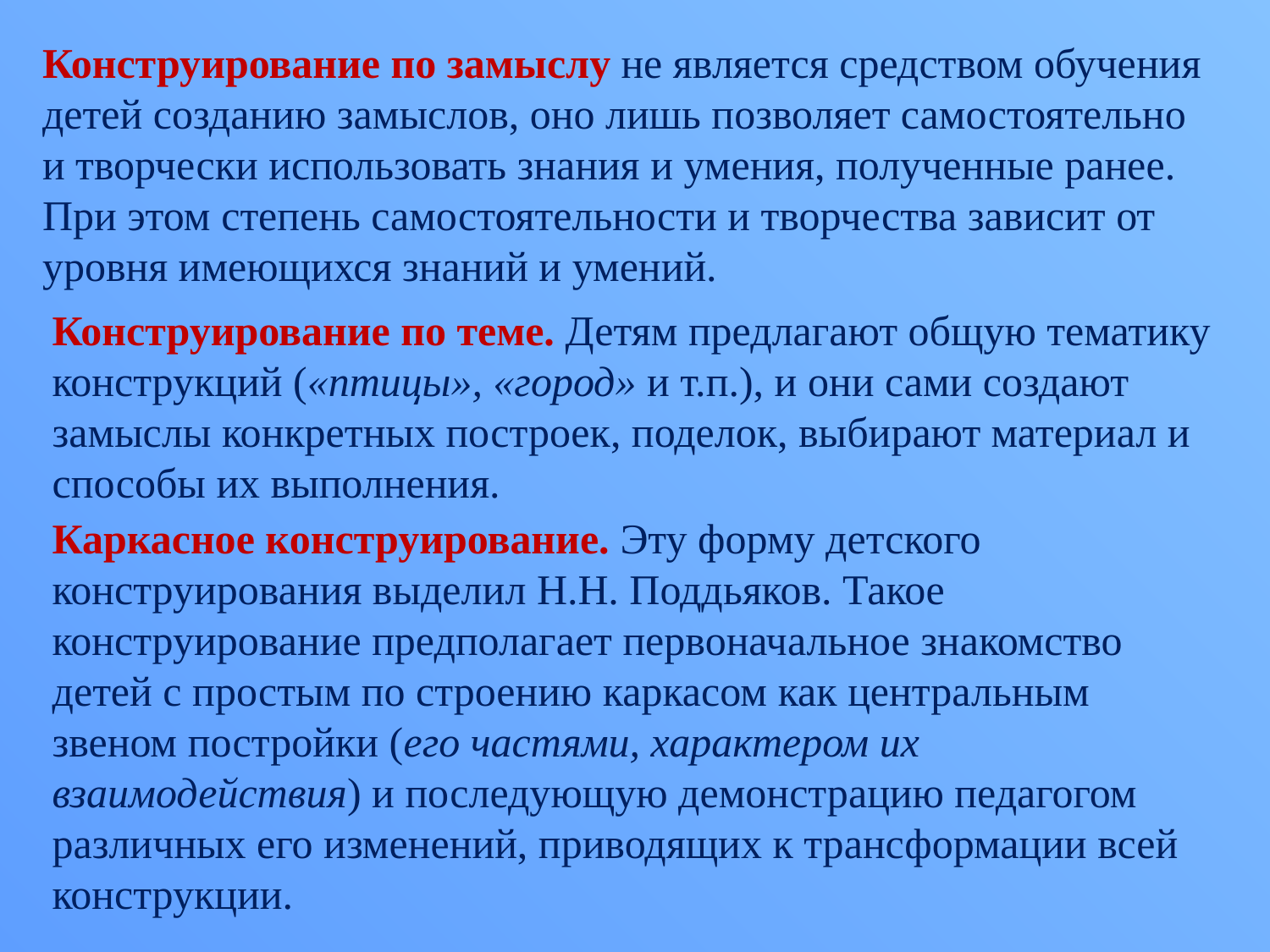

Конструирование по замыслу не является средством обучения детей созданию замыслов, оно лишь позволяет самостоятельно и творчески использовать знания и умения, полученные ранее. При этом степень самостоятельности и творчества зависит от уровня имеющихся знаний и умений.
Конструирование по теме. Детям предлагают общую тематику конструкций («птицы», «город» и т.п.), и они сами создают замыслы конкретных построек, поделок, выбирают материал и способы их выполнения.
Каркасное конструирование. Эту форму детского конструирования выделил Н.Н. Поддьяков. Такое конструирование предполагает первоначальное знакомство детей с простым по строению каркасом как центральным звеном постройки (его частями, характером их взаимодействия) и последующую демонстрацию педагогом различных его изменений, приводящих к трансформации всей конструкции.